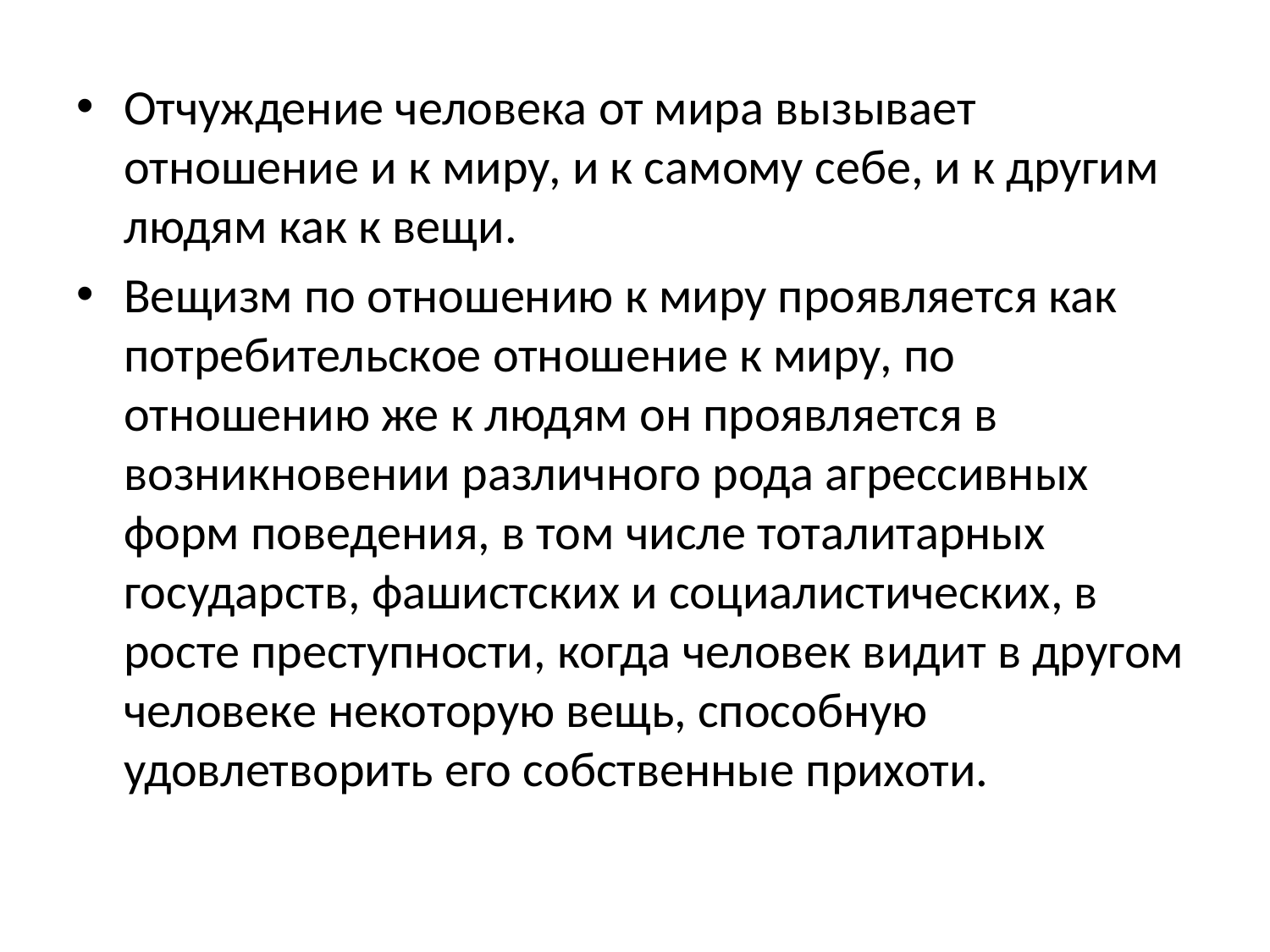

Отчуждение человека от мира вызывает отношение и к миру, и к самому себе, и к другим людям как к вещи.
Вещизм по отношению к миру проявляется как потребительское отношение к миру, по отношению же к людям он проявляется в возникновении различного рода агрессивных форм поведения, в том числе тоталитарных государств, фашистских и социалистических, в росте преступности, когда человек видит в другом человеке некоторую вещь, способную удовлетворить его собственные прихоти.